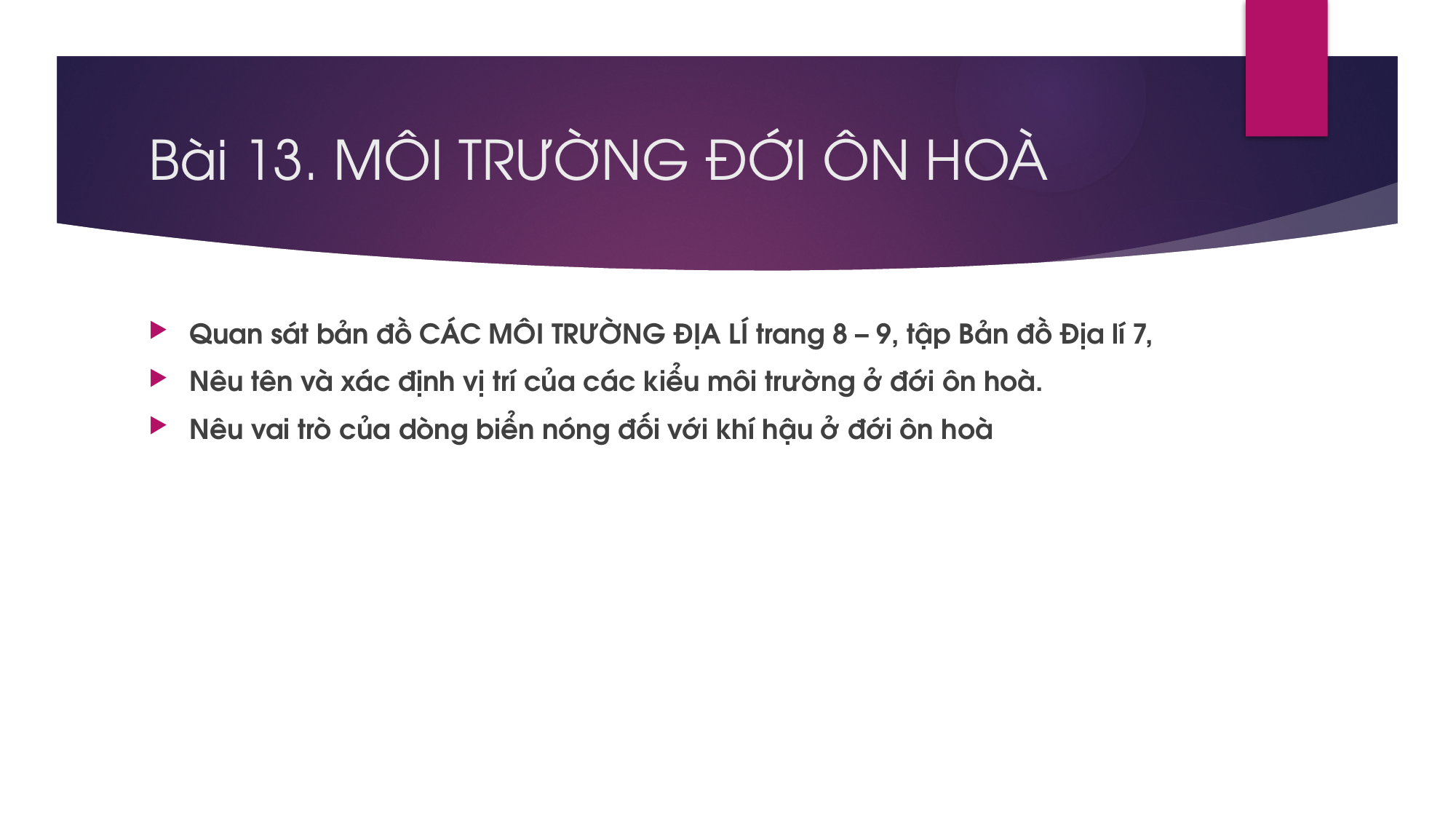

# Bài 13. MÔI TRƯỜNG ĐỚI ÔN HOÀ
Quan sát bản đồ CÁC MÔI TRƯỜNG ĐỊA LÍ trang 8 – 9, tập Bản đồ Địa lí 7,
Nêu tên và xác định vị trí của các kiểu môi trường ở đới ôn hoà.
Nêu vai trò của dòng biển nóng đối với khí hậu ở đới ôn hoà